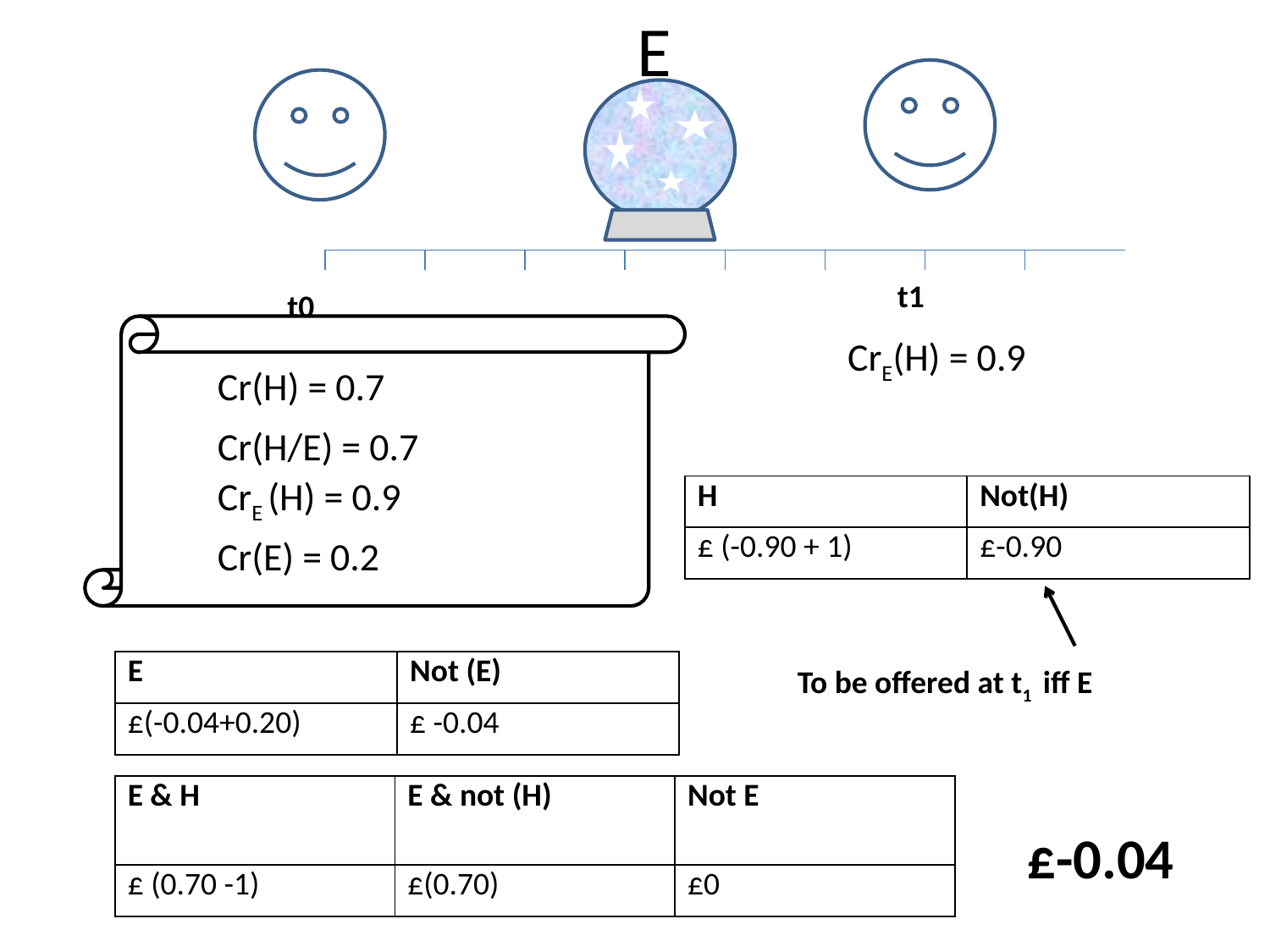

E

t1
t0

CrE(H) = 0.9
Cr(H) = 0.7
Cr(H/E) = 0.7
CrE (H) = 0.9
| H | Not(H) |
| --- | --- |
| £ (-0.90 + 1) | £-0.90 |
Cr(E) = 0.2
| E | Not (E) |
| --- | --- |
| £(-0.04+0.20) | £ -0.04 |
To be offered at t1  iff E
| E & H | E & not (H) | Not E |
| --- | --- | --- |
| £ (0.70 -1) | £(0.70) | £0 |
£-0.04